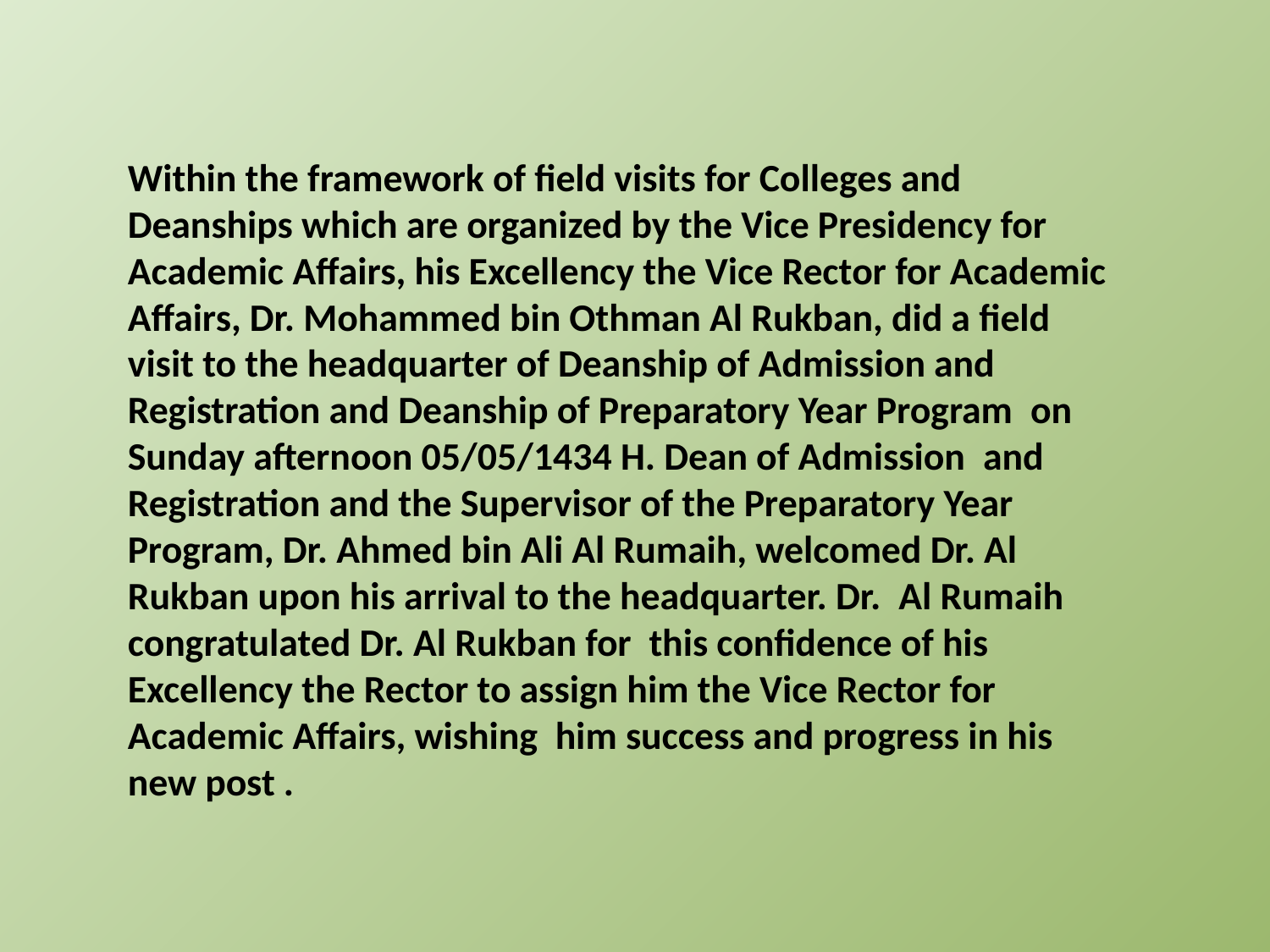

Within the framework of field visits for Colleges and Deanships which are organized by the Vice Presidency for Academic Affairs, his Excellency the Vice Rector for Academic Affairs, Dr. Mohammed bin Othman Al Rukban, did a field visit to the headquarter of Deanship of Admission and Registration and Deanship of Preparatory Year Program  on Sunday afternoon 05/05/1434 H. Dean of Admission  and Registration and the Supervisor of the Preparatory Year Program, Dr. Ahmed bin Ali Al Rumaih, welcomed Dr. Al Rukban upon his arrival to the headquarter. Dr.  Al Rumaih  congratulated Dr. Al Rukban for  this confidence of his Excellency the Rector to assign him the Vice Rector for Academic Affairs, wishing  him success and progress in his new post .